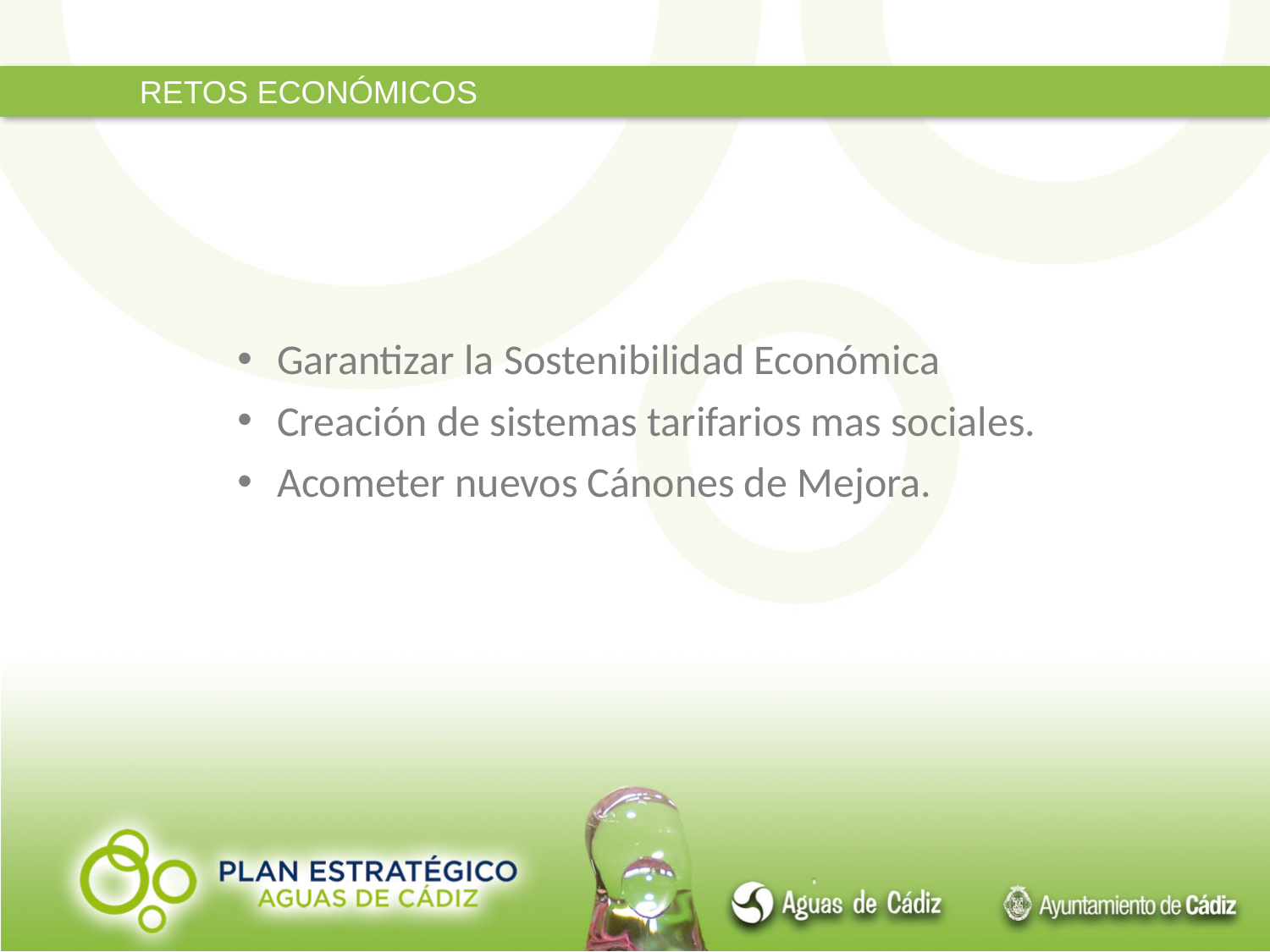

RETOS ECONÓMICOS
Garantizar la Sostenibilidad Económica
Creación de sistemas tarifarios mas sociales.
Acometer nuevos Cánones de Mejora.